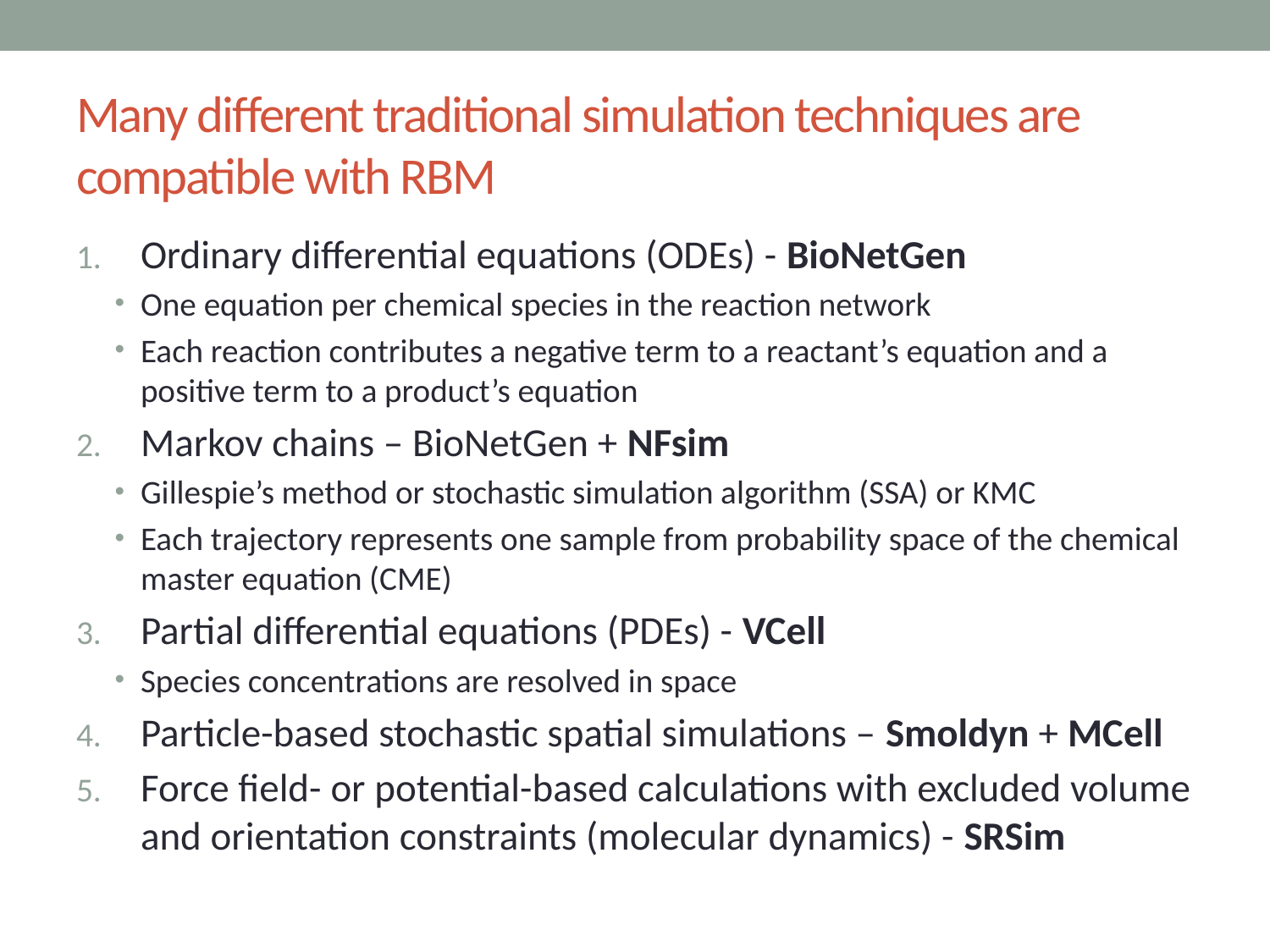

# Many different traditional simulation techniques are compatible with RBM
Ordinary differential equations (ODEs) - BioNetGen
One equation per chemical species in the reaction network
Each reaction contributes a negative term to a reactant’s equation and a positive term to a product’s equation
Markov chains – BioNetGen + NFsim
Gillespie’s method or stochastic simulation algorithm (SSA) or KMC
Each trajectory represents one sample from probability space of the chemical master equation (CME)
Partial differential equations (PDEs) - VCell
Species concentrations are resolved in space
Particle-based stochastic spatial simulations – Smoldyn + MCell
Force field- or potential-based calculations with excluded volume and orientation constraints (molecular dynamics) - SRSim